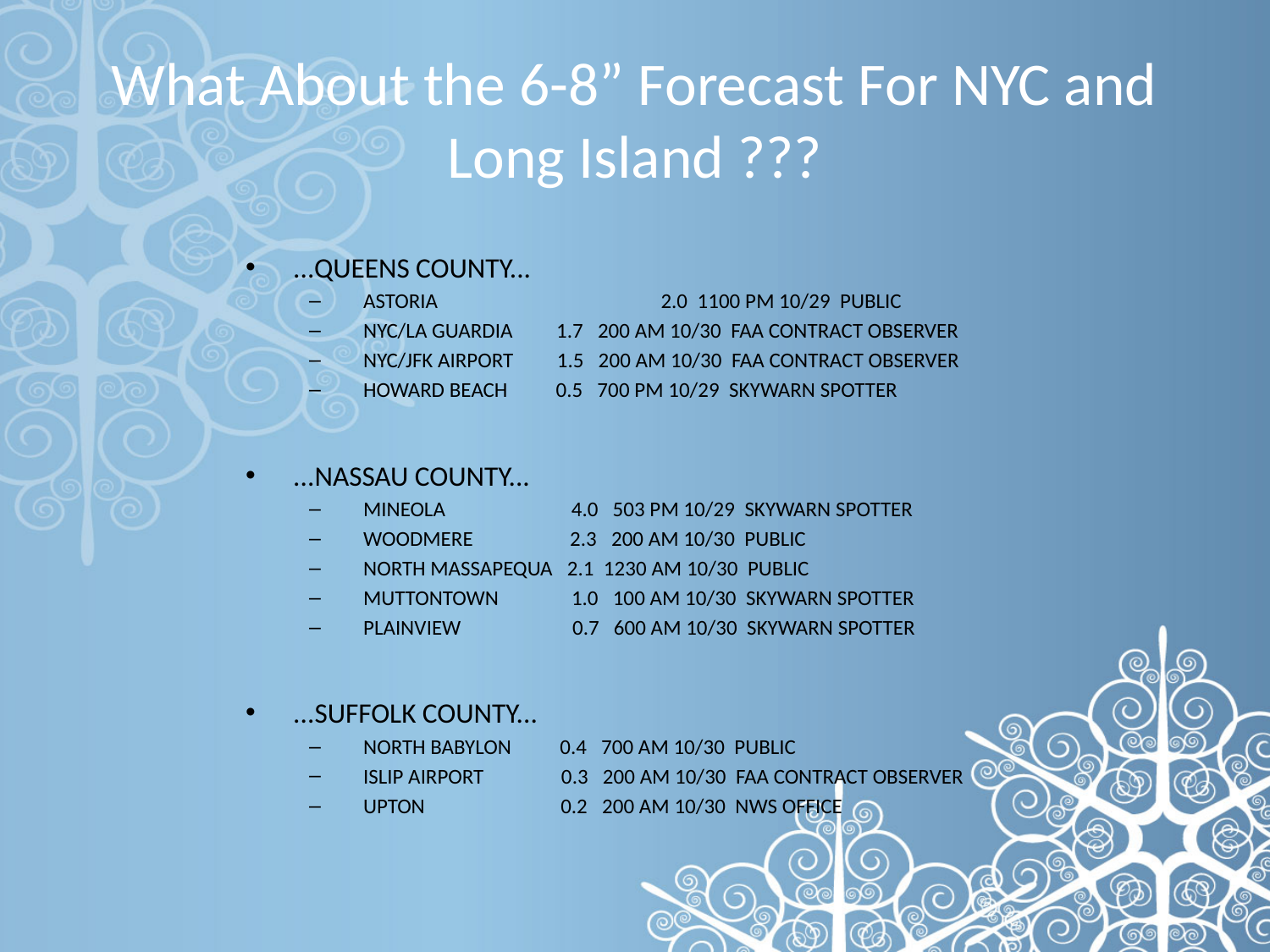

# What About the 6-8” Forecast For NYC and Long Island ???
...QUEENS COUNTY...
   ASTORIA            	            2.0  1100 PM 10/29  PUBLIC
   NYC/LA GUARDIA         1.7   200 AM 10/30  FAA CONTRACT OBSERVER
   NYC/JFK AIRPORT         1.5   200 AM 10/30  FAA CONTRACT OBSERVER
   HOWARD BEACH          0.5   700 PM 10/29  SKYWARN SPOTTER

...NASSAU COUNTY...
   MINEOLA                          4.0   503 PM 10/29  SKYWARN SPOTTER
   WOODMERE                    2.3   200 AM 10/30  PUBLIC
   NORTH MASSAPEQUA   2.1  1230 AM 10/30  PUBLIC
   MUTTONTOWN               1.0   100 AM 10/30  SKYWARN SPOTTER
   PLAINVIEW                       0.7   600 AM 10/30  SKYWARN SPOTTER

...SUFFOLK COUNTY...
   NORTH BABYLON          0.4   700 AM 10/30  PUBLIC
   ISLIP AIRPORT                0.3   200 AM 10/30  FAA CONTRACT OBSERVER
   UPTON                            0.2   200 AM 10/30  NWS OFFICE